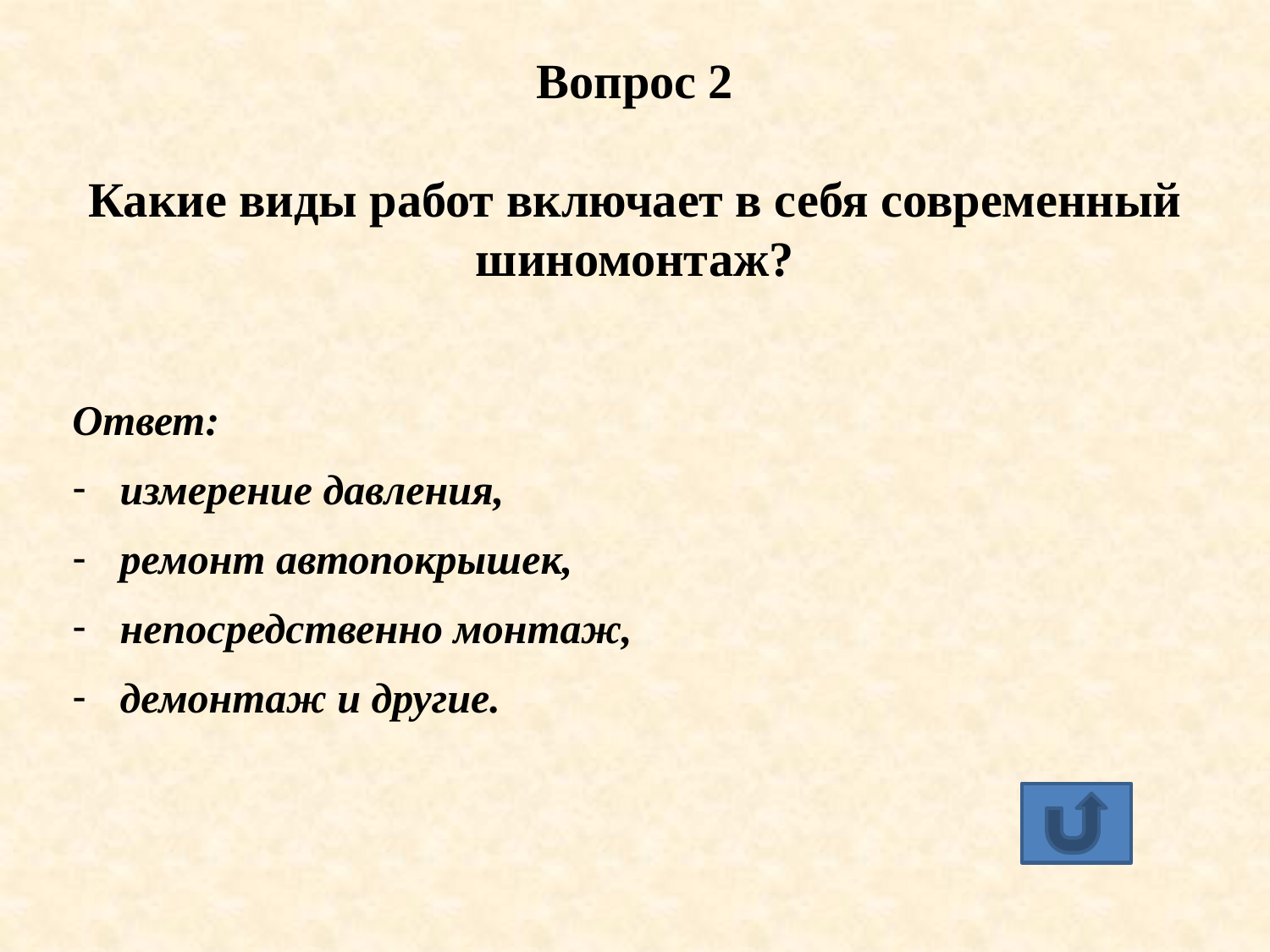

# Вопрос 2 Какие виды работ включает в себя современный шиномонтаж?
Ответ:
измерение давления,
ремонт автопокрышек,
непосредственно монтаж,
демонтаж и другие.